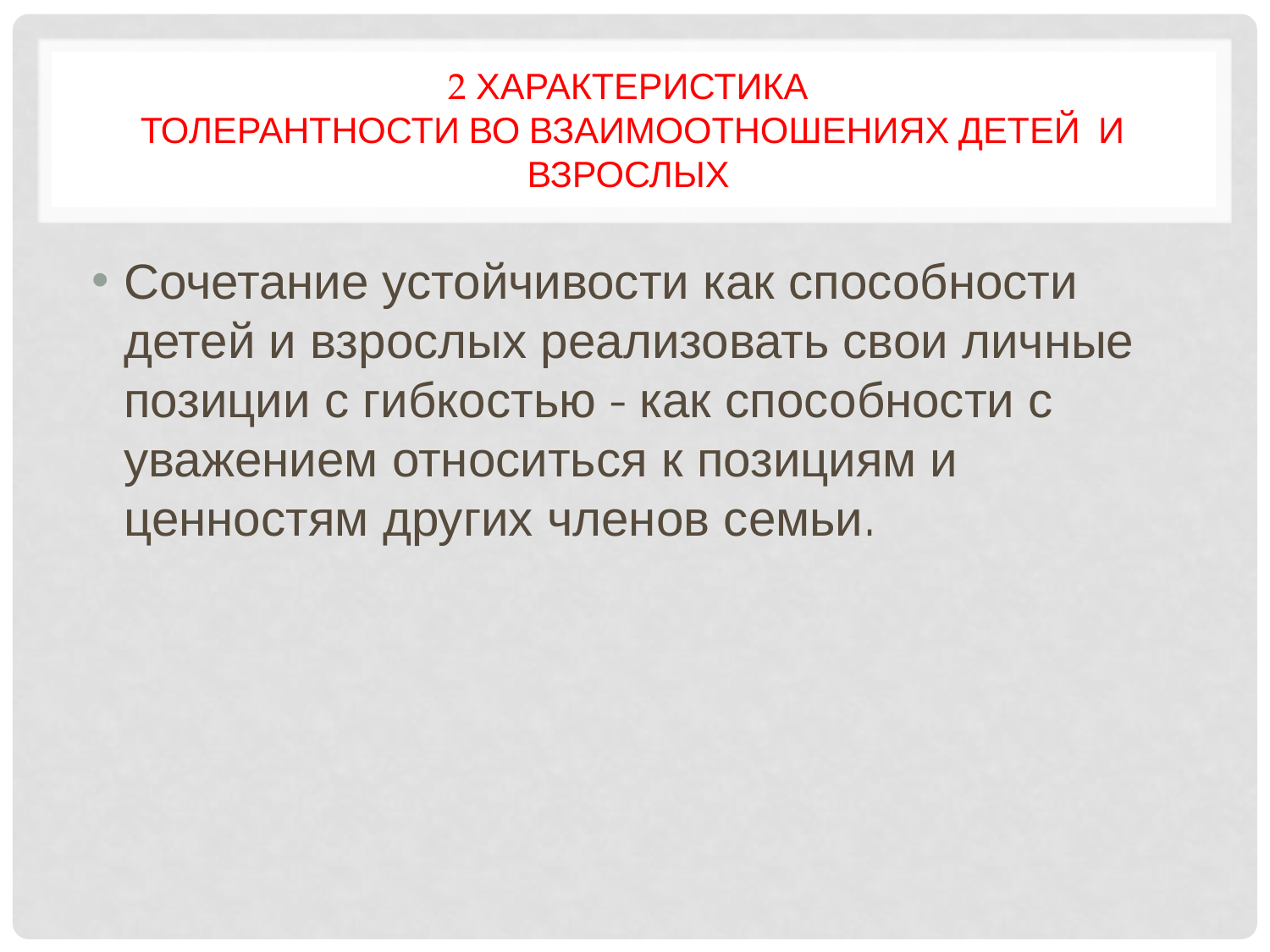

# 2 характеристика толерантности во взаимоотношениях детей  и взрослых
Сочетание устойчивости как способности детей и взрослых реализовать свои личные позиции с гибкостью - как способности с уважением относиться к позициям и ценностям других членов семьи.